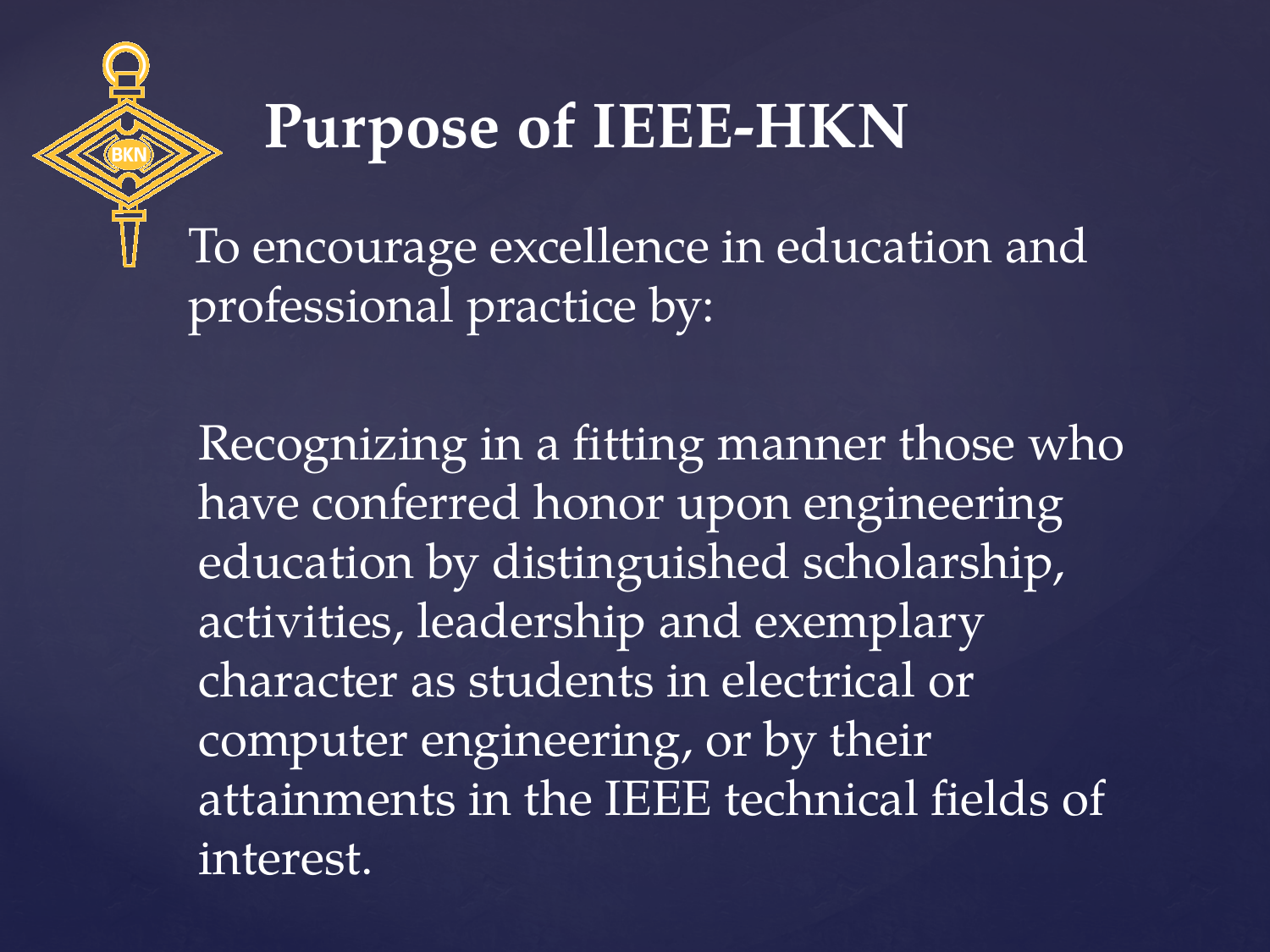

# Purpose of IEEE-HKN
	To encourage excellence in education and professional practice by:

Recognizing in a fitting manner those who have conferred honor upon engineering education by distinguished scholarship, activities, leadership and exemplary character as students in electrical or computer engineering, or by their attainments in the IEEE technical fields of interest.